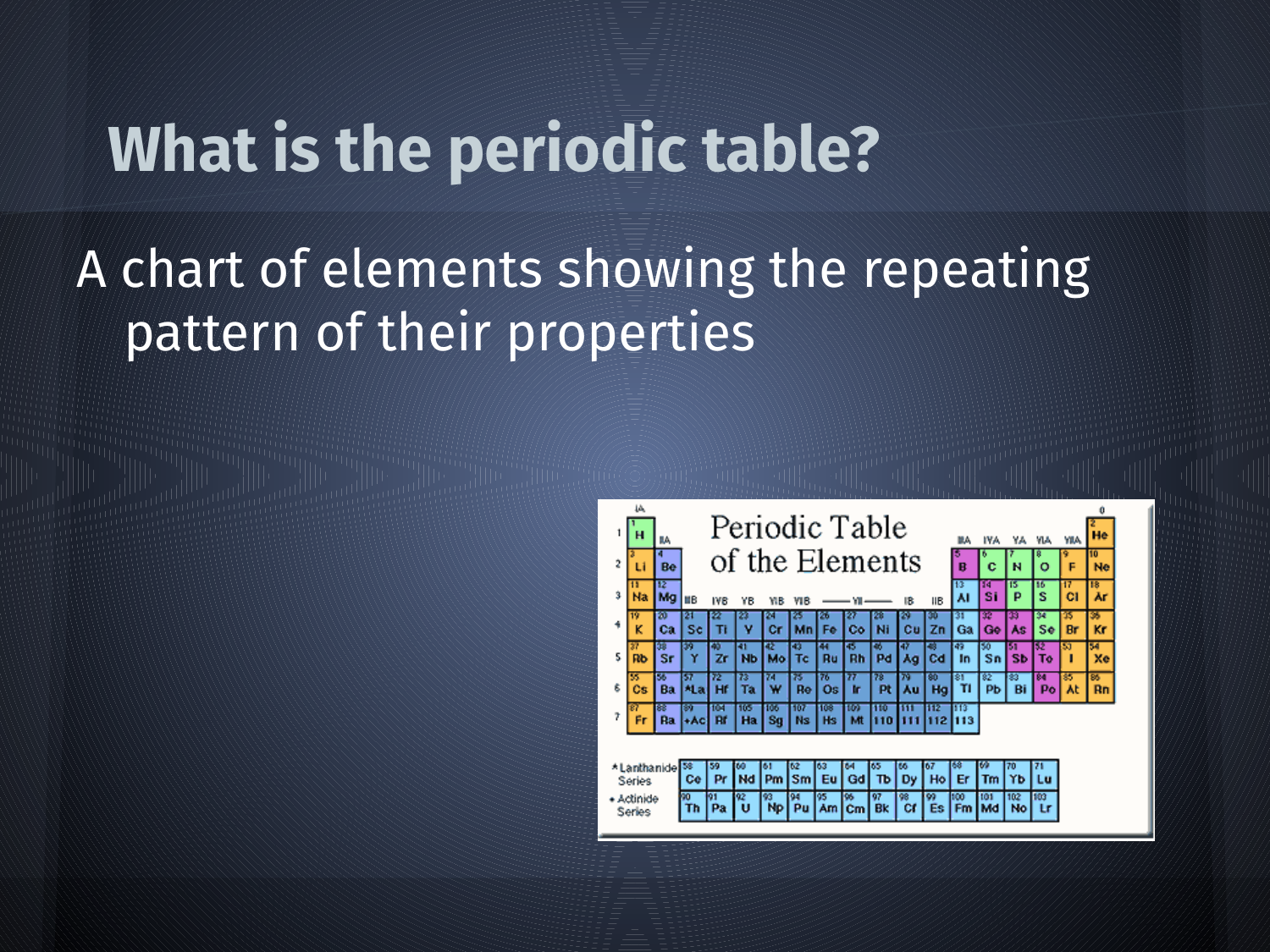

# What is the periodic table?
A chart of elements showing the repeating pattern of their properties